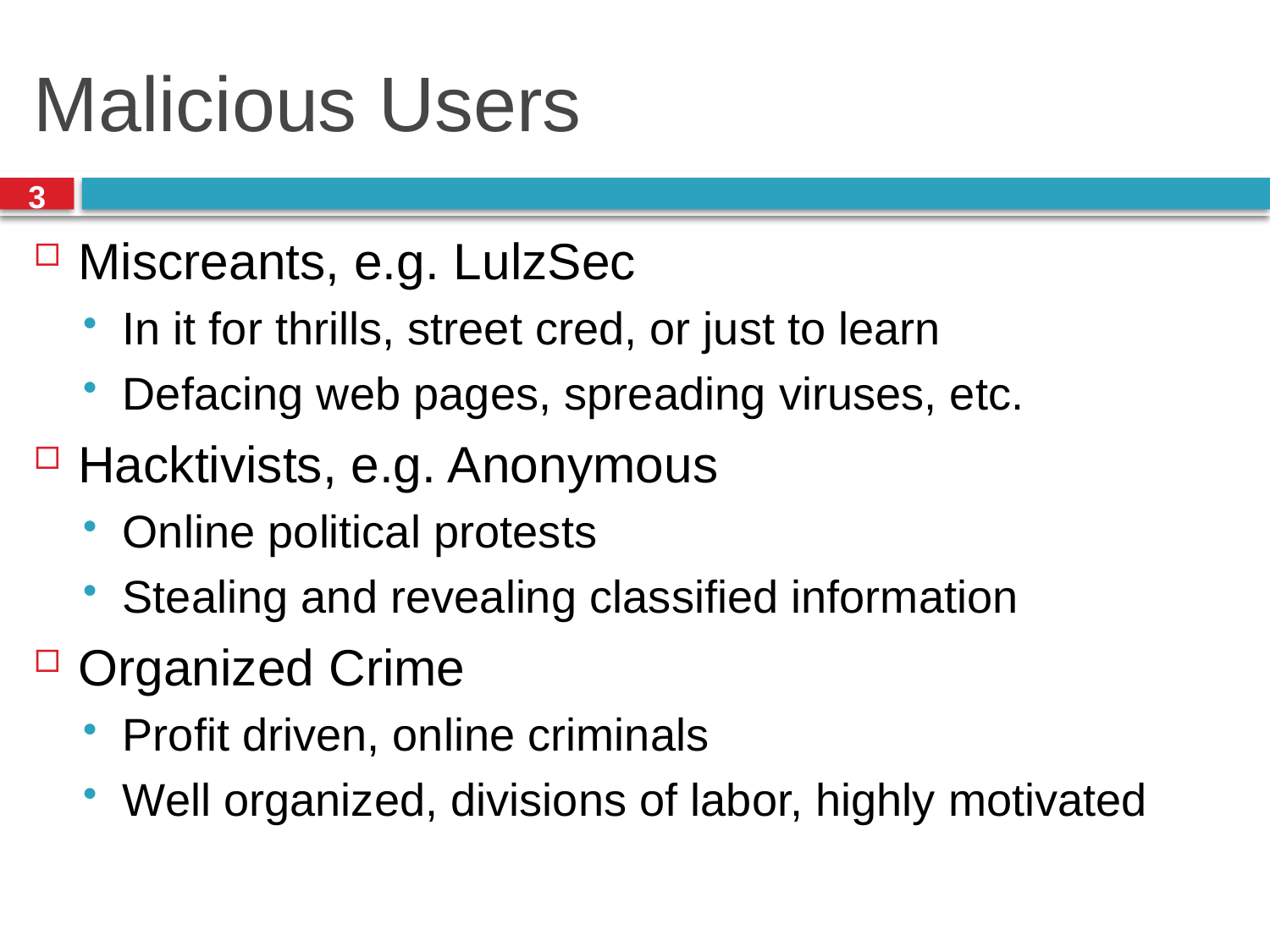

# Malicious Users
3
Miscreants, e.g. LulzSec
In it for thrills, street cred, or just to learn
Defacing web pages, spreading viruses, etc.
Hacktivists, e.g. Anonymous
Online political protests
Stealing and revealing classified information
Organized Crime
Profit driven, online criminals
Well organized, divisions of labor, highly motivated